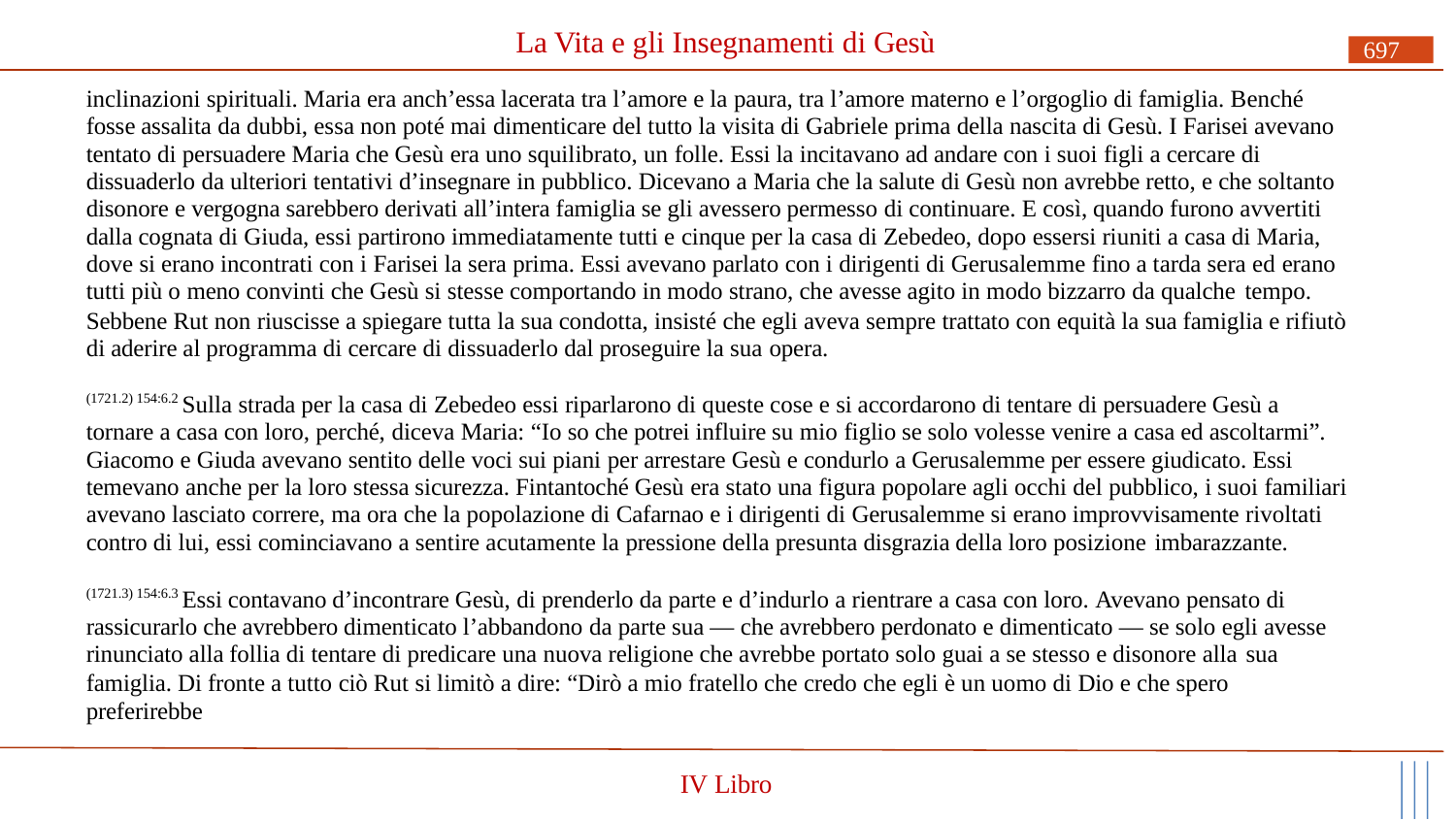

# La Vita e gli Insegnamenti di Gesù
697

inclinazioni spirituali. Maria era anch’essa lacerata tra l’amore e la paura, tra l’amore materno e l’orgoglio di famiglia. Benché  fosse assalita da dubbi, essa non poté mai dimenticare del tutto la visita di Gabriele prima della nascita di Gesù. I Farisei avevano  tentato di persuadere Maria che Gesù era uno squilibrato, un folle. Essi la incitavano ad andare con i suoi figli a cercare di  dissuaderlo da ulteriori tentativi d’insegnare in pubblico. Dicevano a Maria che la salute di Gesù non avrebbe retto, e che soltanto  disonore e vergogna sarebbero derivati all’intera famiglia se gli avessero permesso di continuare. E così, quando furono avvertiti  dalla cognata di Giuda, essi partirono immediatamente tutti e cinque per la casa di Zebedeo, dopo essersi riuniti a casa di Maria,  dove si erano incontrati con i Farisei la sera prima. Essi avevano parlato con i dirigenti di Gerusalemme fino a tarda sera ed erano  tutti più o meno convinti che Gesù si stesse comportando in modo strano, che avesse agito in modo bizzarro da qualche tempo.
Sebbene Rut non riuscisse a spiegare tutta la sua condotta, insisté che egli aveva sempre trattato con equità la sua famiglia e rifiutò  di aderire al programma di cercare di dissuaderlo dal proseguire la sua opera.

(1721.2) 154:6.2 Sulla strada per la casa di Zebedeo essi riparlarono di queste cose e si accordarono di tentare di persuadere Gesù a
tornare a casa con loro, perché, diceva Maria: “Io so che potrei influire su mio figlio se solo volesse venire a casa ed ascoltarmi”.  Giacomo e Giuda avevano sentito delle voci sui piani per arrestare Gesù e condurlo a Gerusalemme per essere giudicato. Essi  temevano anche per la loro stessa sicurezza. Fintantoché Gesù era stato una figura popolare agli occhi del pubblico, i suoi familiari  avevano lasciato correre, ma ora che la popolazione di Cafarnao e i dirigenti di Gerusalemme si erano improvvisamente rivoltati  contro di lui, essi cominciavano a sentire acutamente la pressione della presunta disgrazia della loro posizione imbarazzante.

(1721.3) 154:6.3 Essi contavano d’incontrare Gesù, di prenderlo da parte e d’indurlo a rientrare a casa con loro. Avevano pensato di  rassicurarlo che avrebbero dimenticato l’abbandono da parte sua — che avrebbero perdonato e dimenticato — se solo egli avesse  rinunciato alla follia di tentare di predicare una nuova religione che avrebbe portato solo guai a se stesso e disonore alla sua
famiglia. Di fronte a tutto ciò Rut si limitò a dire: “Dirò a mio fratello che credo che egli è un uomo di Dio e che spero preferirebbe

IV Libro